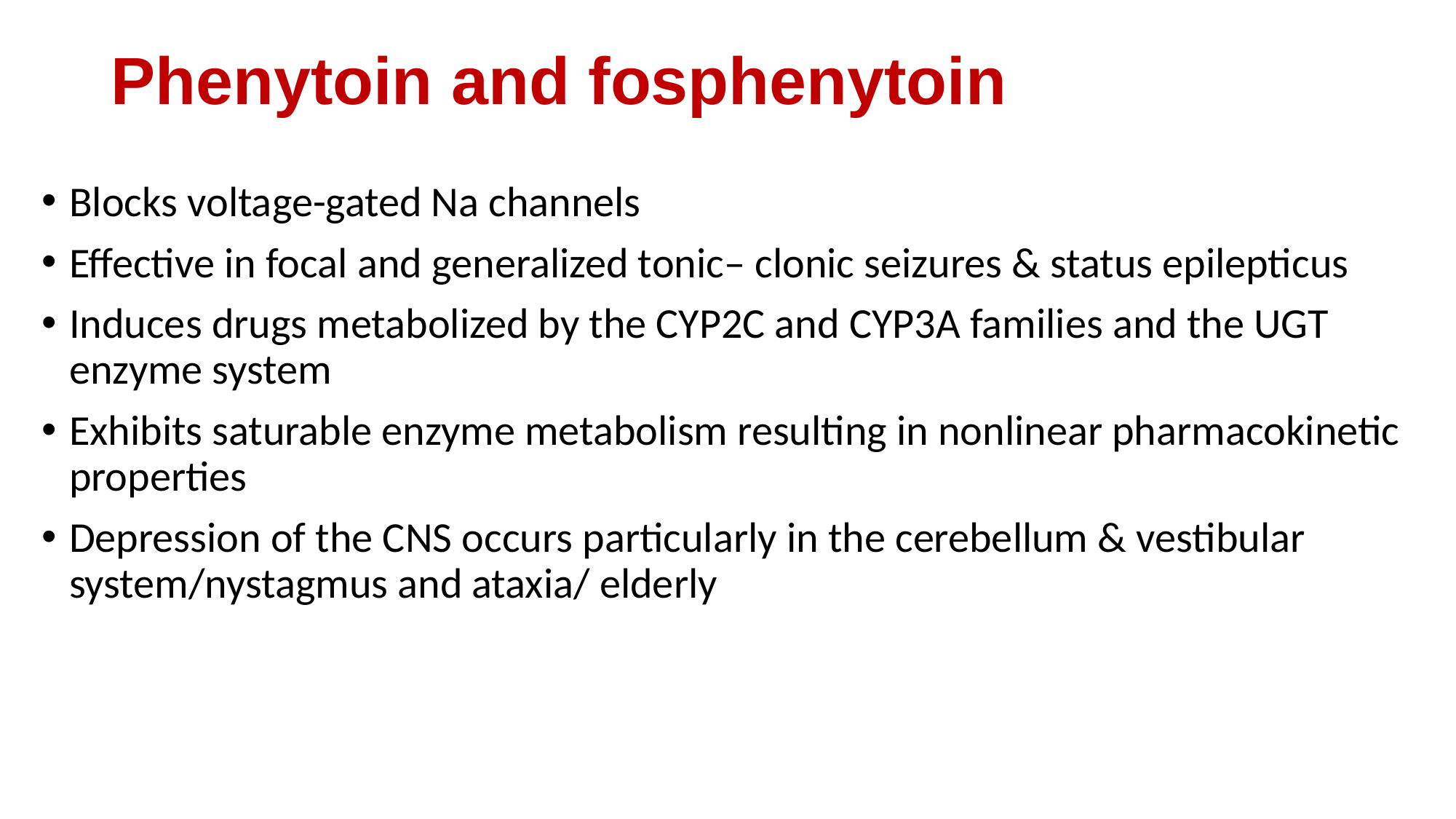

# Phenytoin and fosphenytoin
Blocks voltage-gated Na channels
Effective in focal and generalized tonic– clonic seizures & status epilepticus
Induces drugs metabolized by the CYP2C and CYP3A families and the UGT enzyme system
Exhibits saturable enzyme metabolism resulting in nonlinear pharmacokinetic properties
Depression of the CNS occurs particularly in the cerebellum & vestibular system/nystagmus and ataxia/ elderly